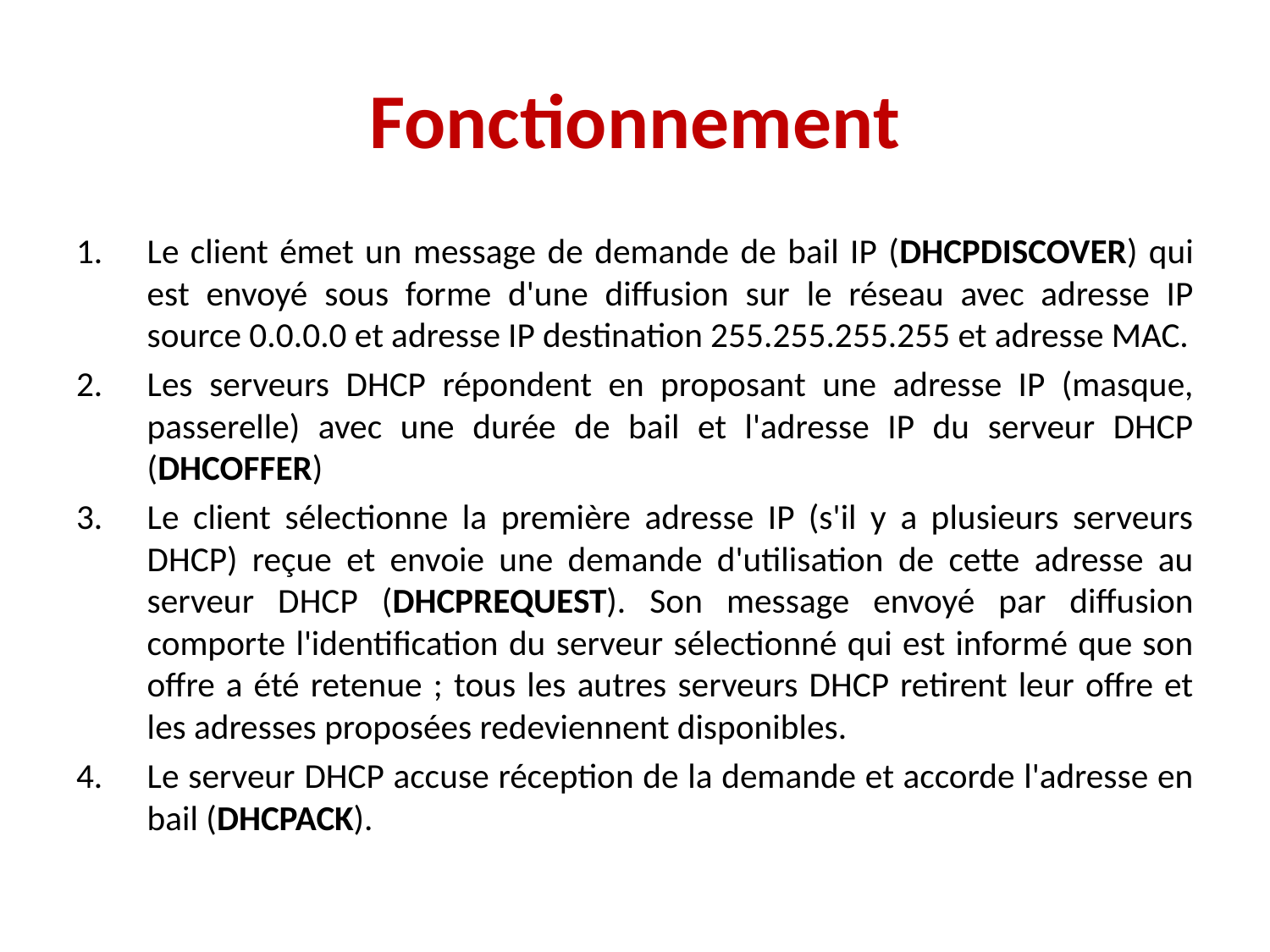

# Fonctionnement
Le client émet un message de demande de bail IP (DHCPDISCOVER) qui est envoyé sous forme d'une diffusion sur le réseau avec adresse IP source 0.0.0.0 et adresse IP destination 255.255.255.255 et adresse MAC.
Les serveurs DHCP répondent en proposant une adresse IP (masque, passerelle) avec une durée de bail et l'adresse IP du serveur DHCP (DHCOFFER)
Le client sélectionne la première adresse IP (s'il y a plusieurs serveurs DHCP) reçue et envoie une demande d'utilisation de cette adresse au serveur DHCP (DHCPREQUEST). Son message envoyé par diffusion comporte l'identification du serveur sélectionné qui est informé que son offre a été retenue ; tous les autres serveurs DHCP retirent leur offre et les adresses proposées redeviennent disponibles.
Le serveur DHCP accuse réception de la demande et accorde l'adresse en bail (DHCPACK).